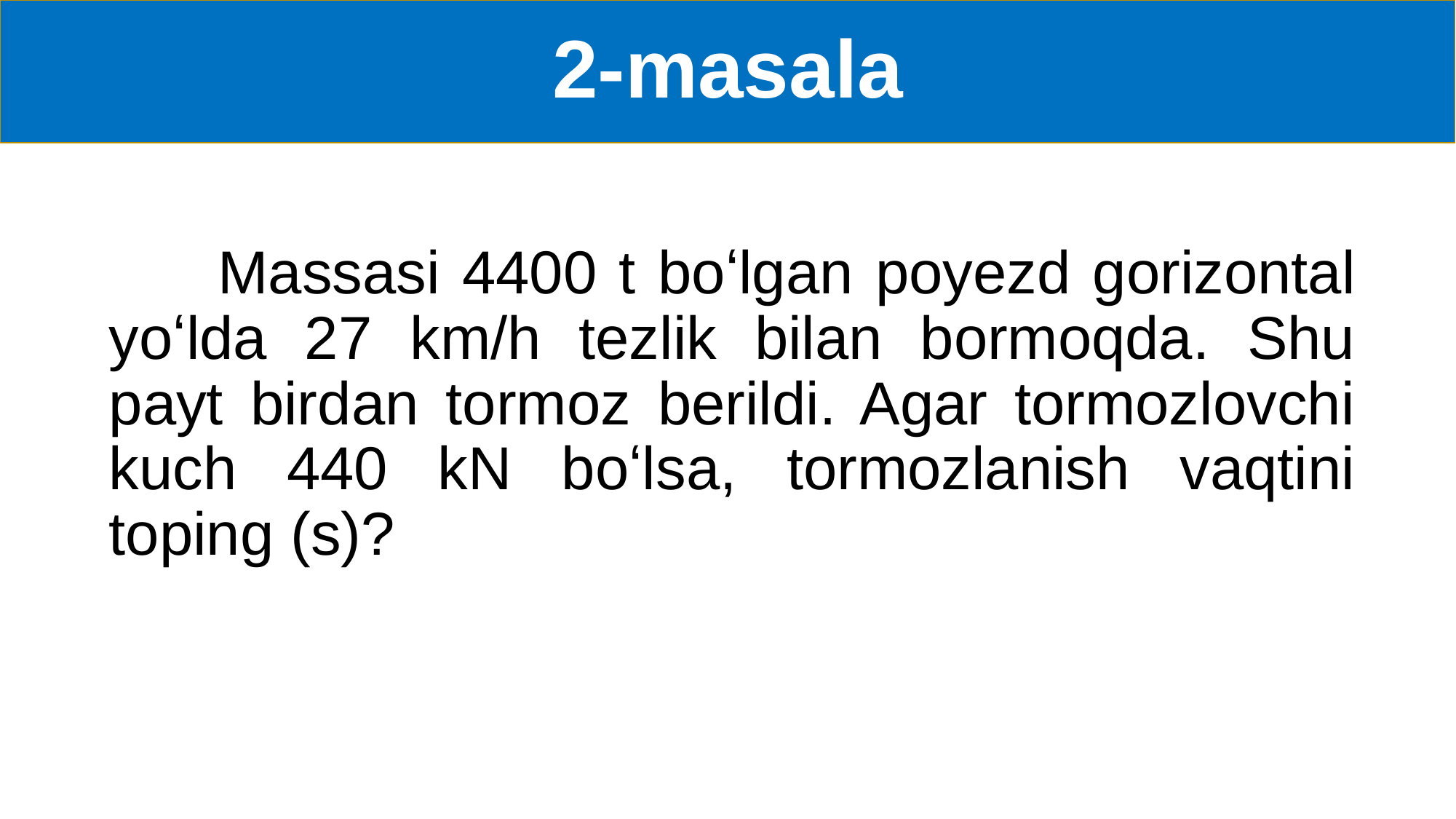

# 2-masala
	Massasi 4400 t boʻlgan poyezd gorizontal yoʻlda 27 km/h tezlik bilan bormoqda. Shu payt birdan tormoz berildi. Agar tormozlovchi kuch 440 kN boʻlsa, tormozlanish vaqtini toping (s)?